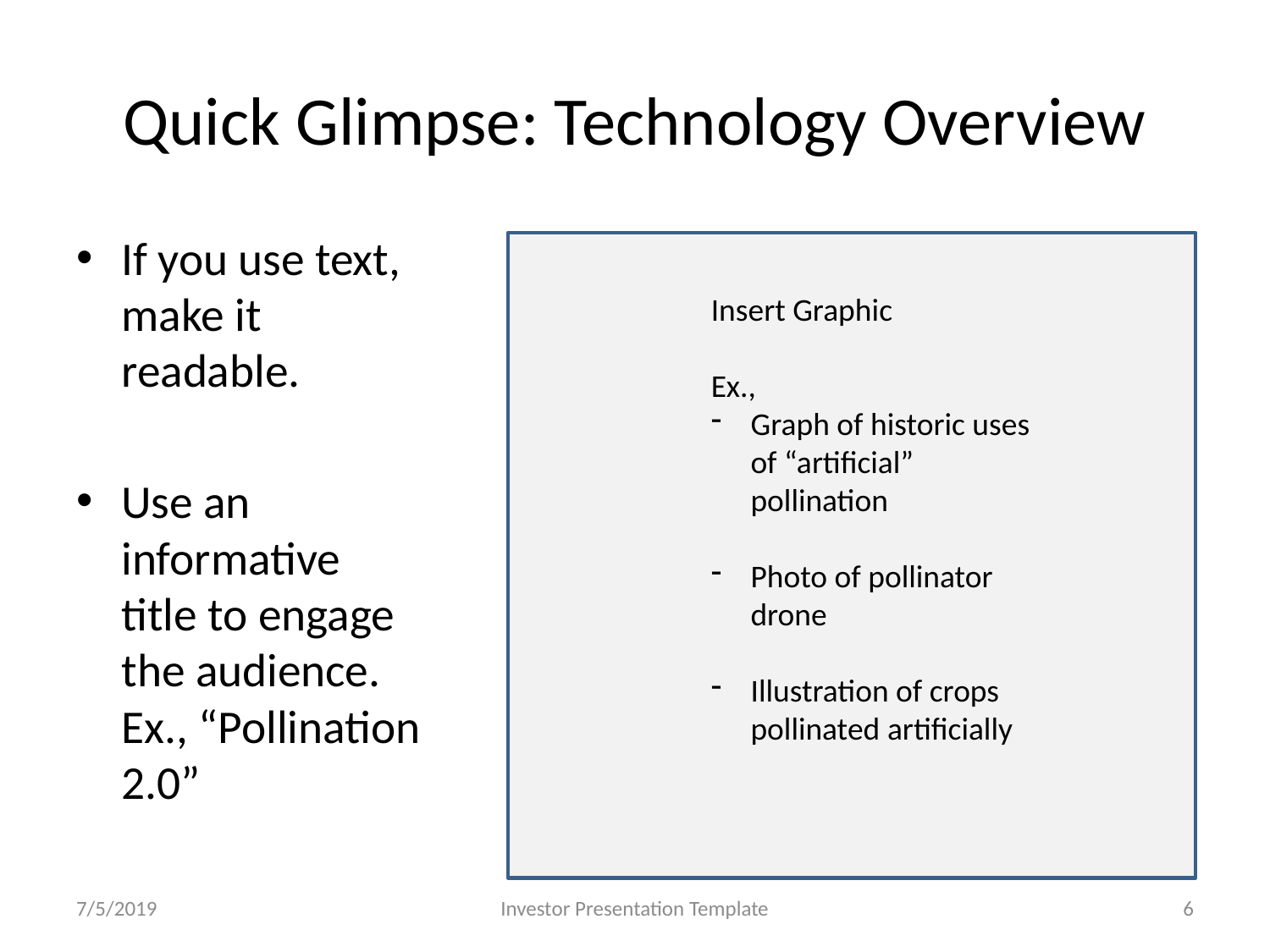

# Quick Glimpse: Technology Overview
If you use text, make it readable.

Use an informative title to engage the audience. Ex., “Pollination 2.0”

Insert Graphic

Ex.,
Graph of historic uses of “artificial” pollination

Photo of pollinator drone

Illustration of crops pollinated artificially
7/5/2019
Investor Presentation Template
6